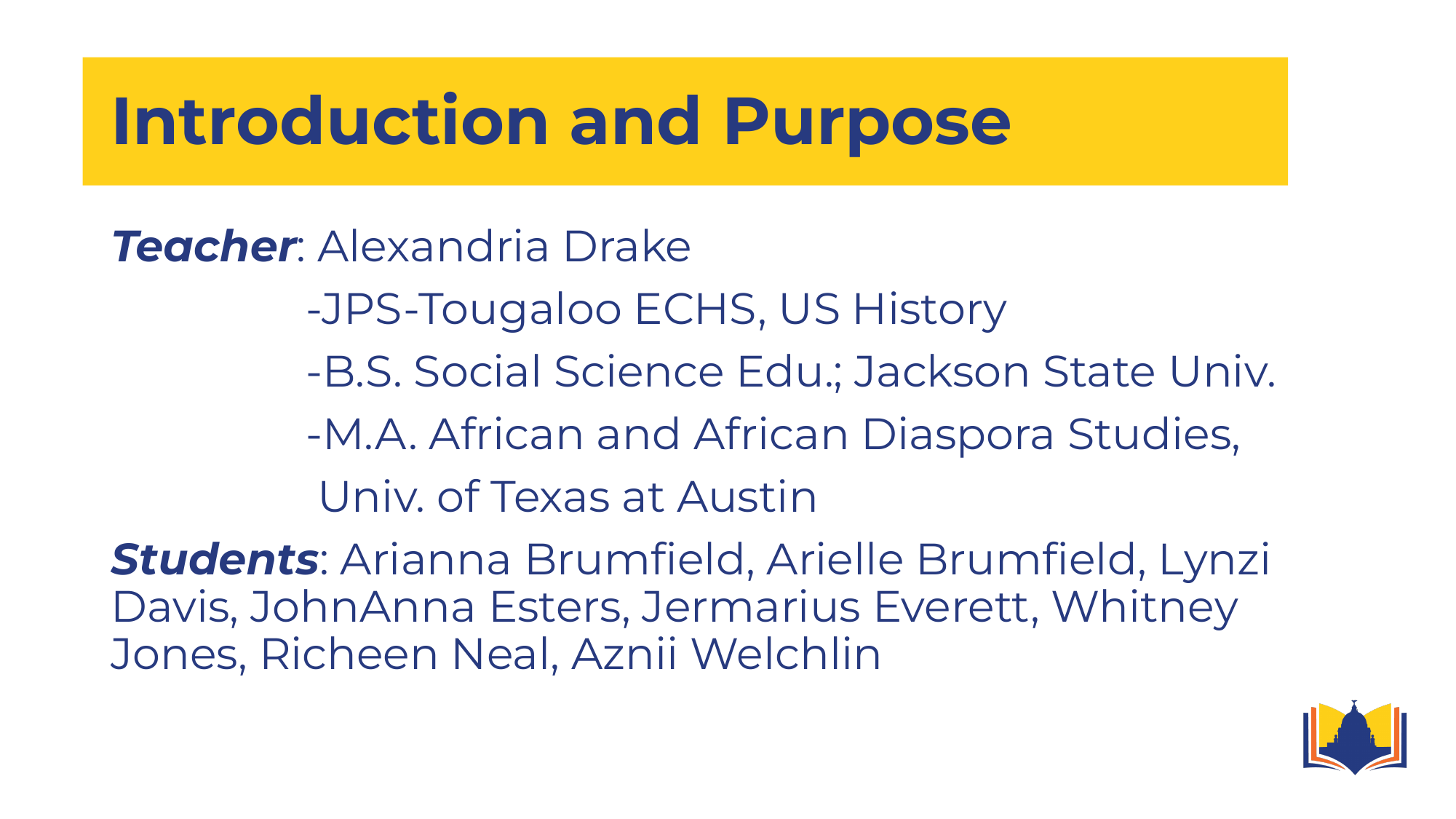

# Introduction and Purpose
Teacher: Alexandria Drake
                 -JPS-Tougaloo ECHS, US History
                 -B.S. Social Science Edu.; Jackson State Univ.
                 -M.A. African and African Diaspora Studies,
                  Univ. of Texas at Austin
Students: Arianna Brumfield, Arielle Brumfield, Lynzi Davis, JohnAnna Esters, Jermarius Everett, Whitney Jones, Richeen Neal, Aznii Welchlin